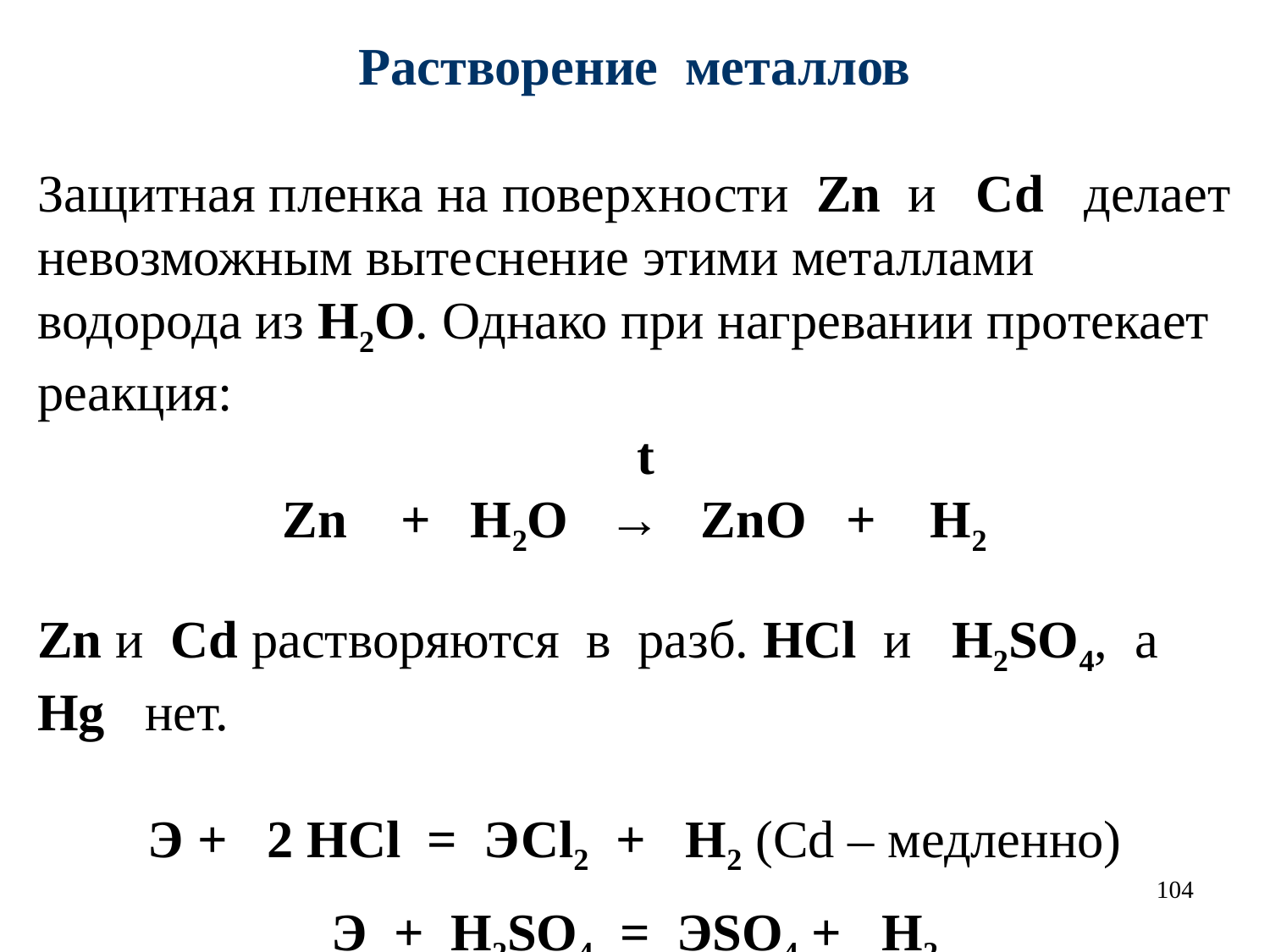

Растворение  металлов

Защитная пленка на поверхности  Zn  и   Сd   делает невозможным вытеснение этими металлами водорода из Н2О. Однако при нагревании протекает реакция:
                                             t
Zn    +   H2O   →   ZnO   +    H2

Zn и  Cd растворяются  в  разб. HCl  и   H2SO4,  a  Hg   нет.

Э +   2 HCl  =  ЭCl2  +   H2 (Cd – медленно)

Э  +  H2SO4  =  ЭSO4 +   H2
104